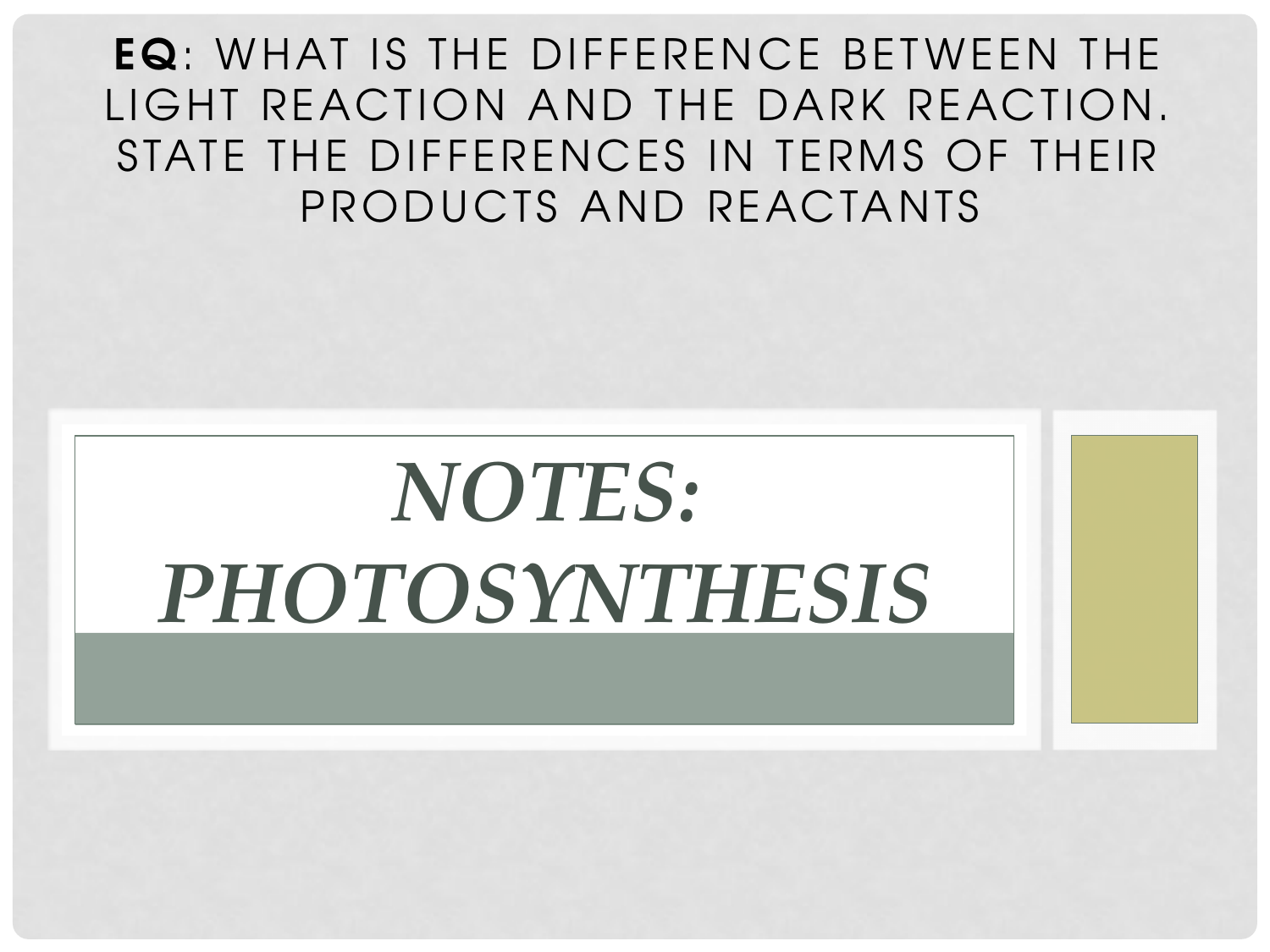

EQ: What is the difference between the Light Reaction and the Dark Reaction. State the differences in terms of their Products and Reactants
# Notes: Photosynthesis